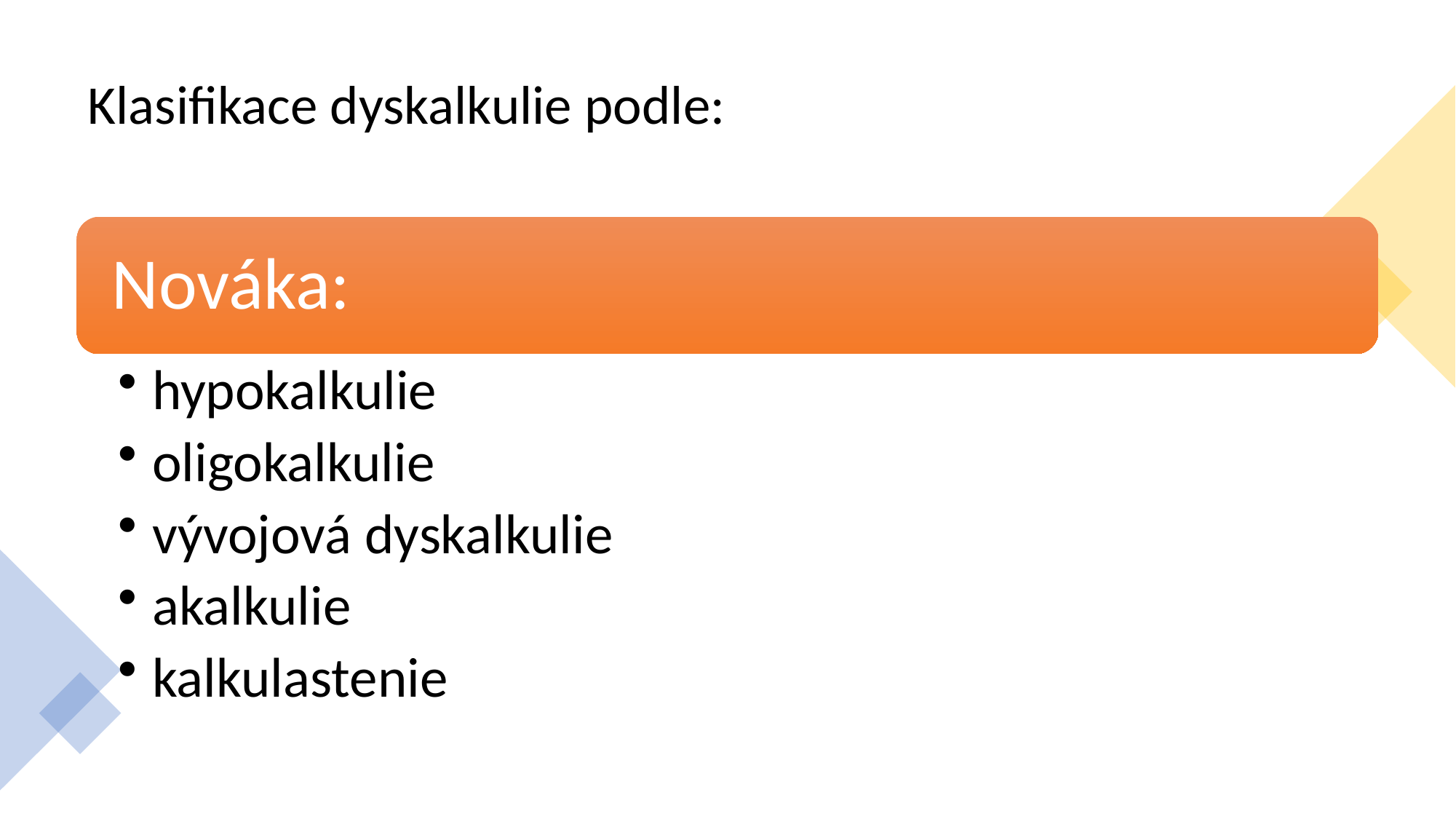

# Klasifikace dyskalkulie podle:

Nováka:
hypokalkulie
oligokalkulie
vývojová dyskalkulie
akalkulie
kalkulastenie